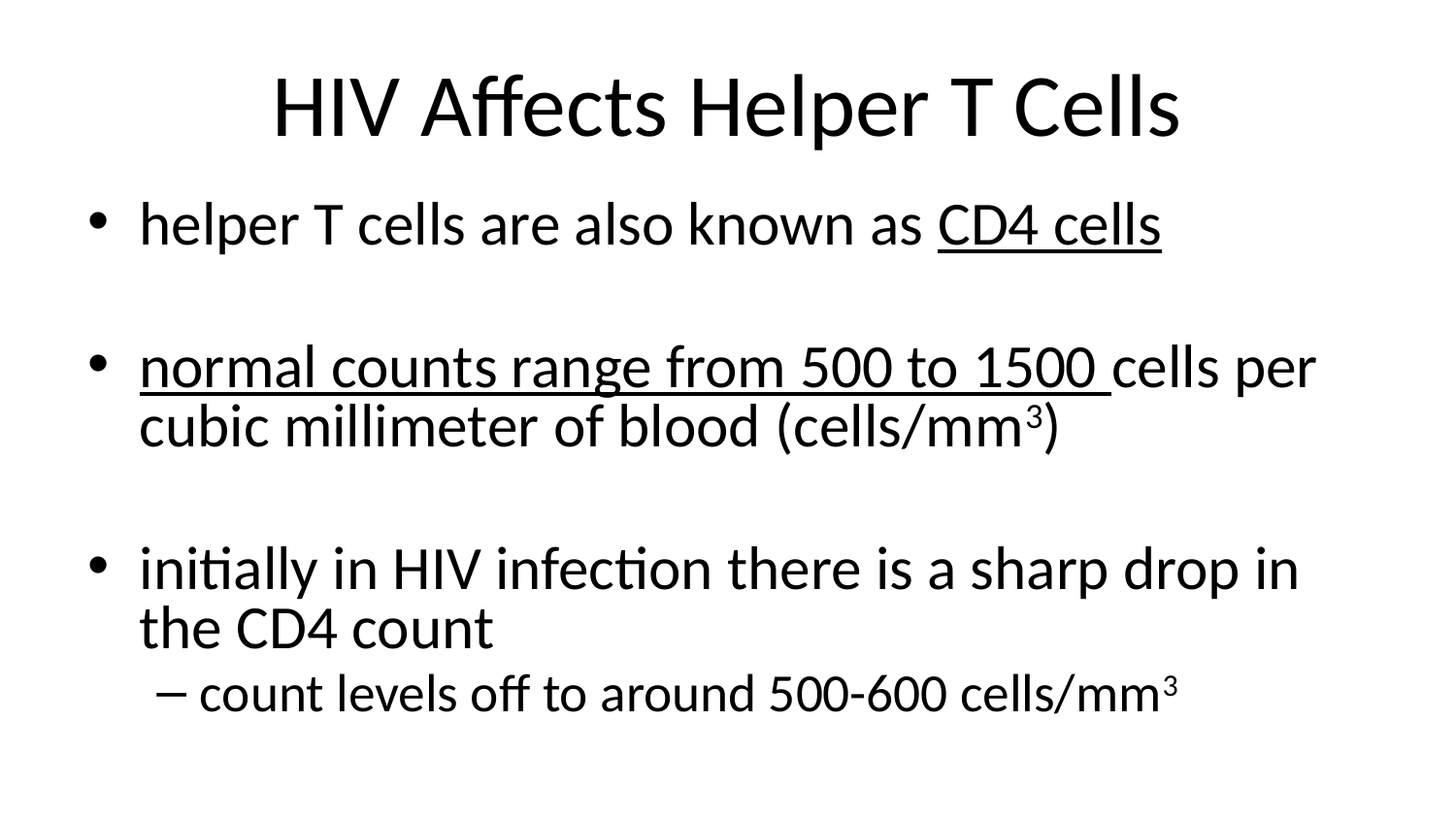

# HIV Affects Helper T Cells
helper T cells are also known as CD4 cells

normal counts range from 500 to 1500 cells per cubic millimeter of blood (cells/mm3)

initially in HIV infection there is a sharp drop in the CD4 count
count levels off to around 500-600 cells/mm3